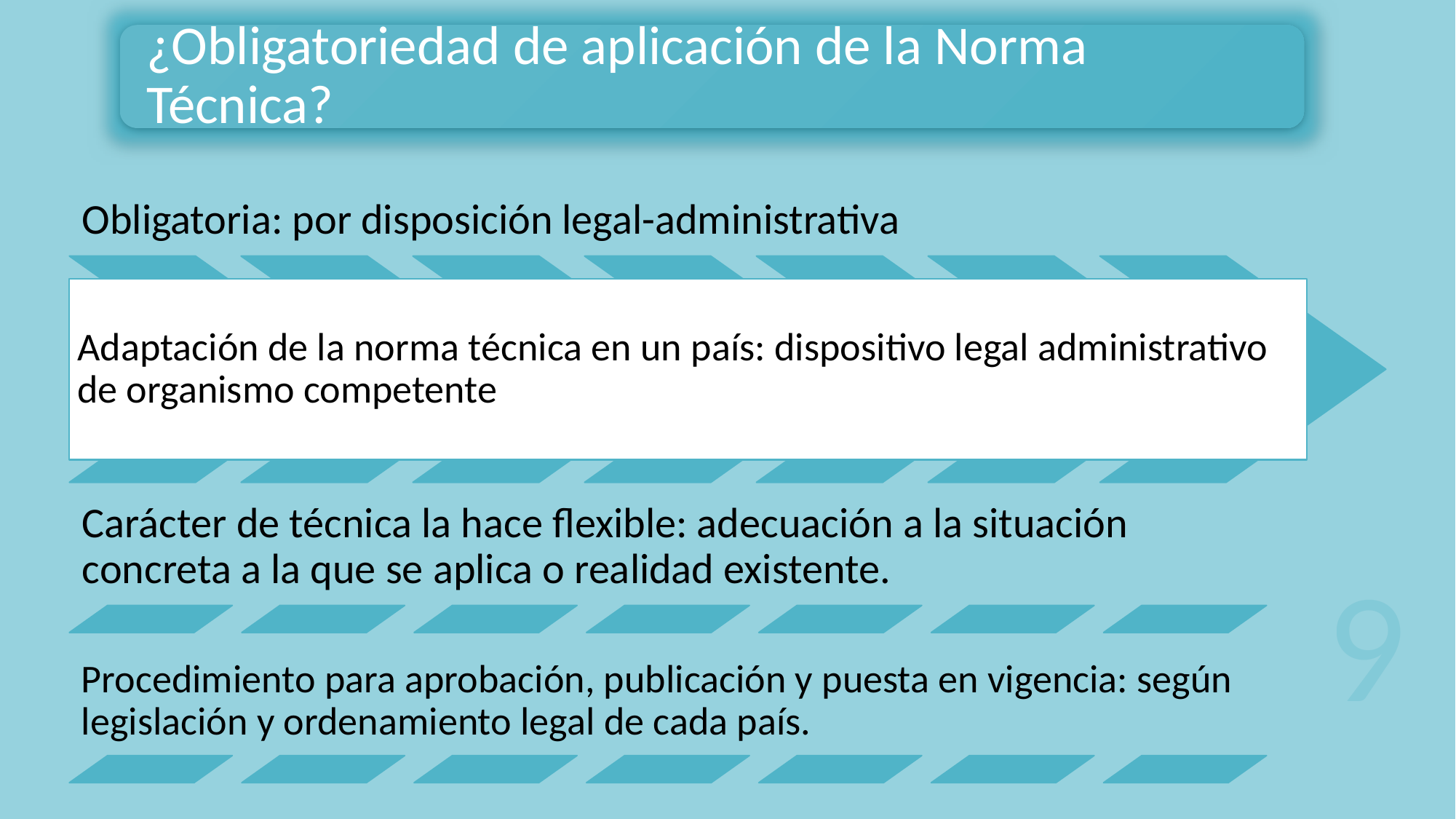

¿Obligatoriedad de aplicación de la Norma Técnica?
Obligatoria: por disposición legal-administrativa
Adaptación de la norma técnica en un país: dispositivo legal administrativo de organismo competente
Carácter de técnica la hace flexible: adecuación a la situación concreta a la que se aplica o realidad existente.
Procedimiento para aprobación, publicación y puesta en vigencia: según legislación y ordenamiento legal de cada país.
9